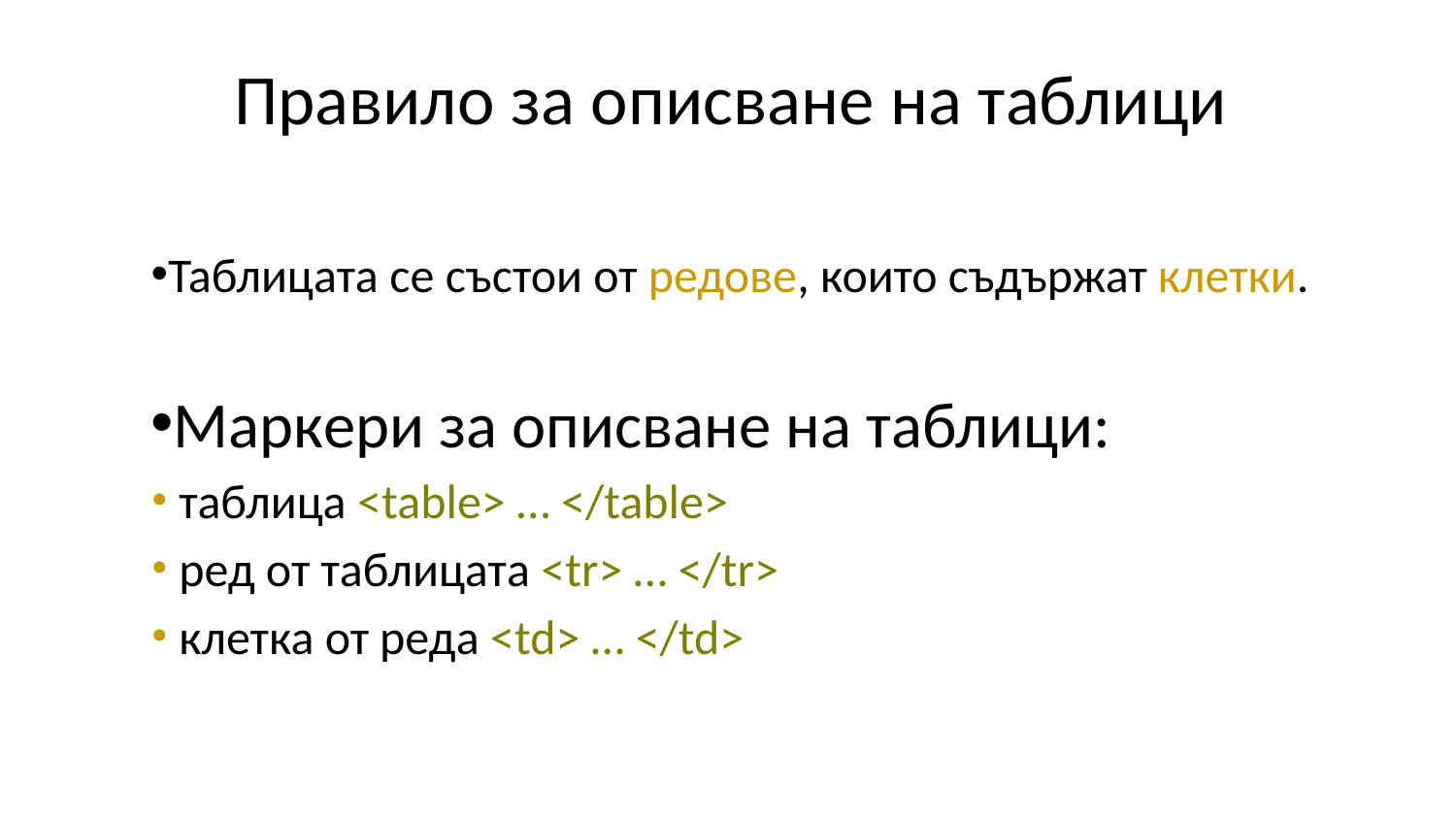

# Правило за описване на таблици
Таблицата се състои от редове, които съдържат клетки.

Маркери за описване на таблици:
 таблица <table> … </table>
 ред от таблицата <tr> … </tr>
 клетка от реда <td> … </td>